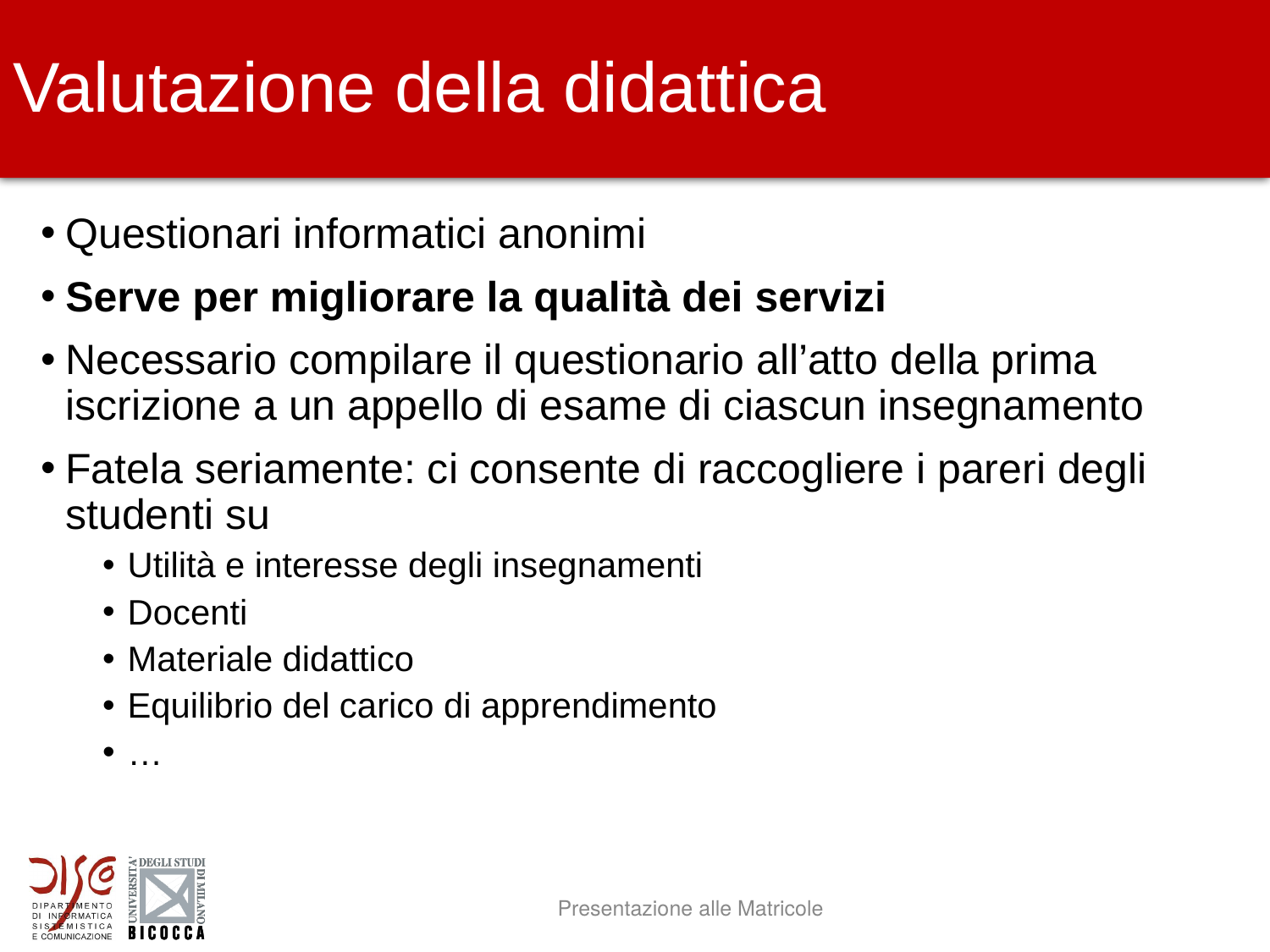

# Valutazione della didattica
Questionari informatici anonimi
Serve per migliorare la qualità dei servizi
Necessario compilare il questionario all’atto della prima iscrizione a un appello di esame di ciascun insegnamento
Fatela seriamente: ci consente di raccogliere i pareri degli studenti su
Utilità e interesse degli insegnamenti
Docenti
Materiale didattico
Equilibrio del carico di apprendimento
…

Presentazione alle Matricole